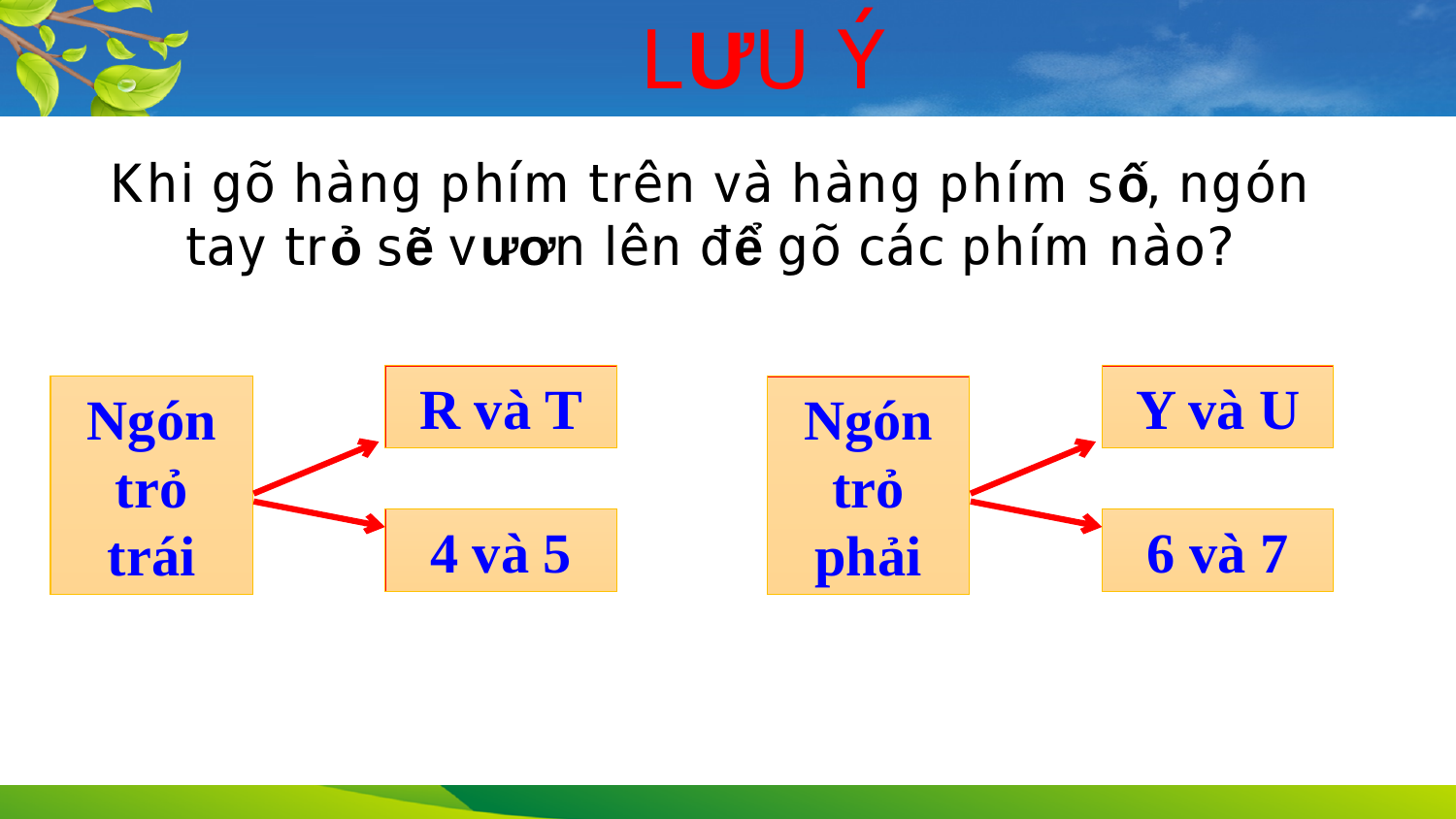

LƯU Ý
Khi gõ hàng phím trên và hàng phím số, ngón tay trỏ sẽ vươn lên để gõ các phím nào?
R và T
Y và U
Ngón trỏ trái
Ngón trỏ phải
4 và 5
6 và 7